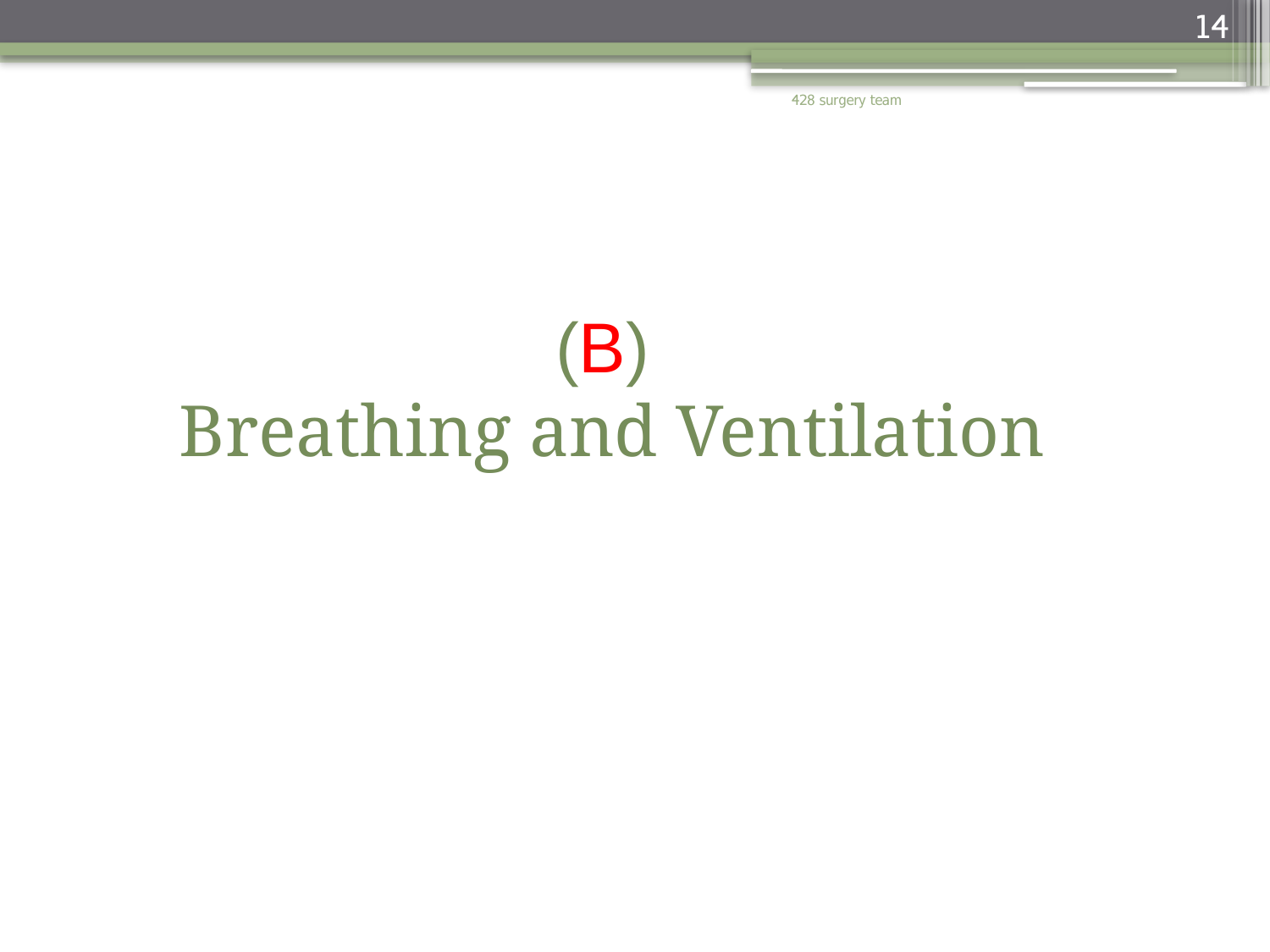

14
428 surgery team
 (B)
Breathing and Ventilation